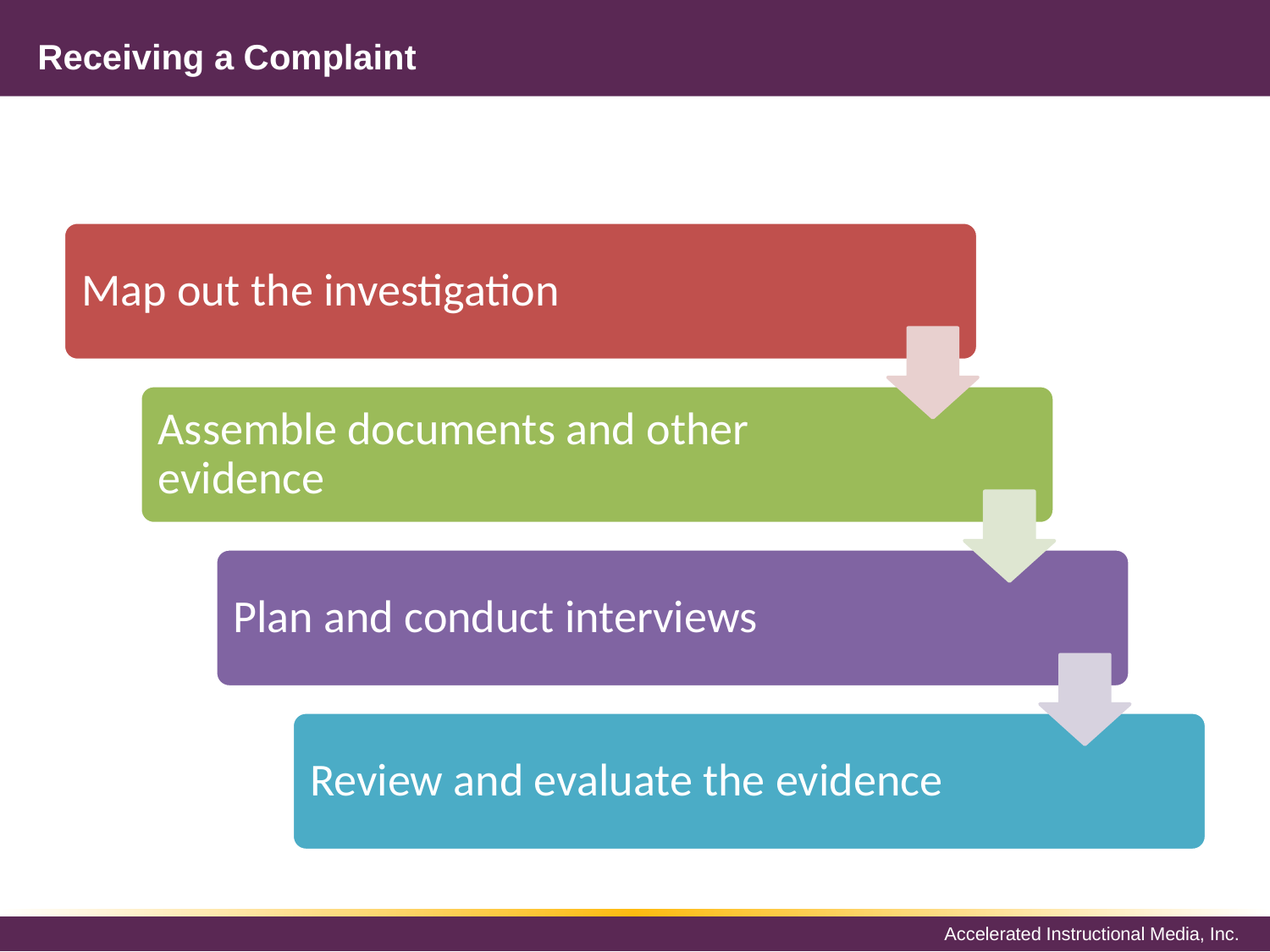

# Receiving a Complaint

Map out the investigation

Assemble documents and other evidence

Plan and conduct interviews

Review and evaluate the evidence